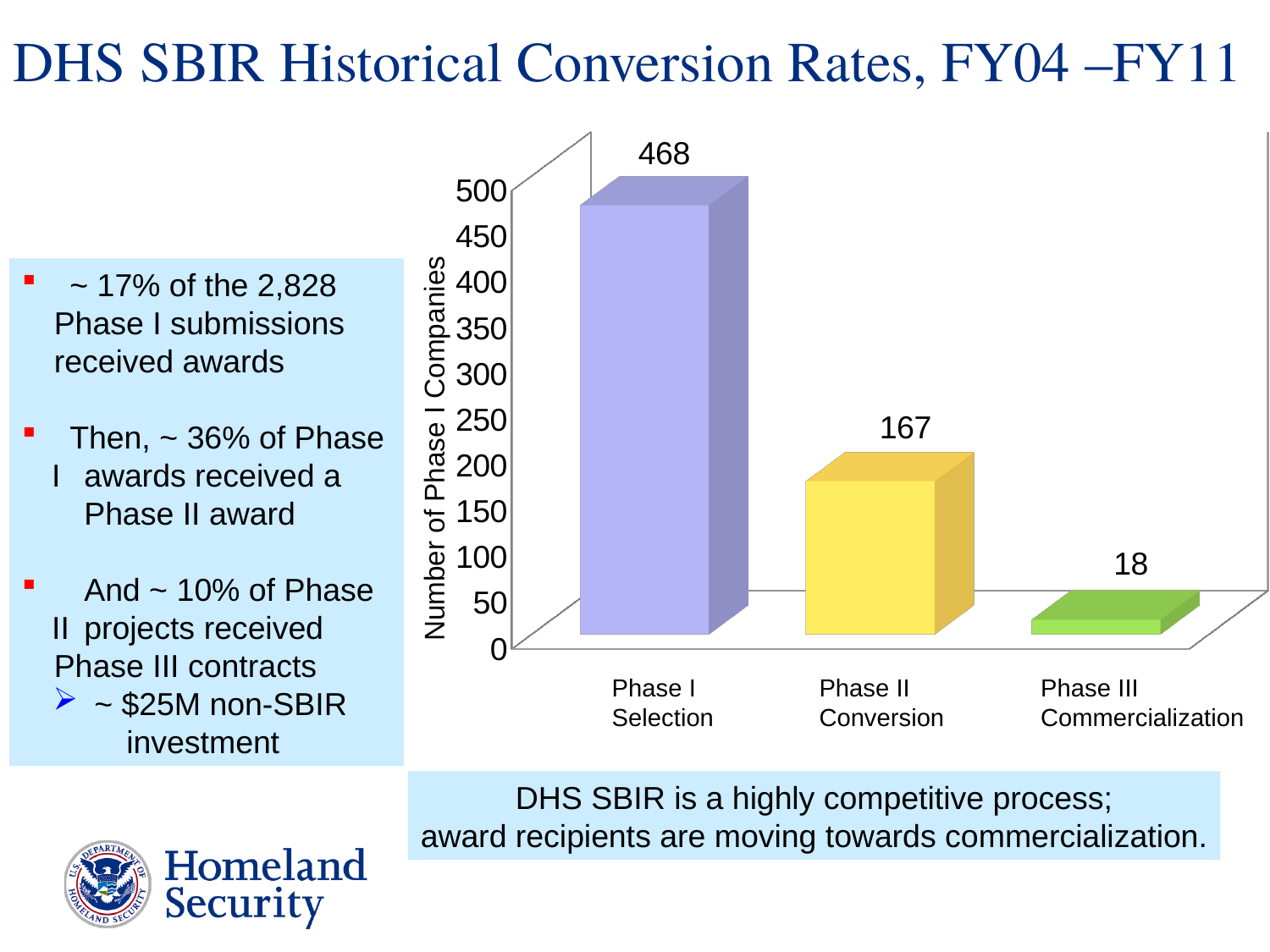

# DHS SBIR Historical Conversion Rates, FY04 –FY11

[unsupported chart]

Number of Phase I Companies
Phase I
Selection
Phase II
Conversion
Phase III
Commercialization
  ~ 17% of the 2,828
	Phase I submissions 	received awards

  Then, ~ 36% of Phase I 	awards received a 	Phase II award

  	And ~ 10% of Phase II 	projects received
	Phase III contracts
 ~ $25M non-SBIR  	 investment
DHS SBIR is a highly competitive process;
award recipients are moving towards commercialization.